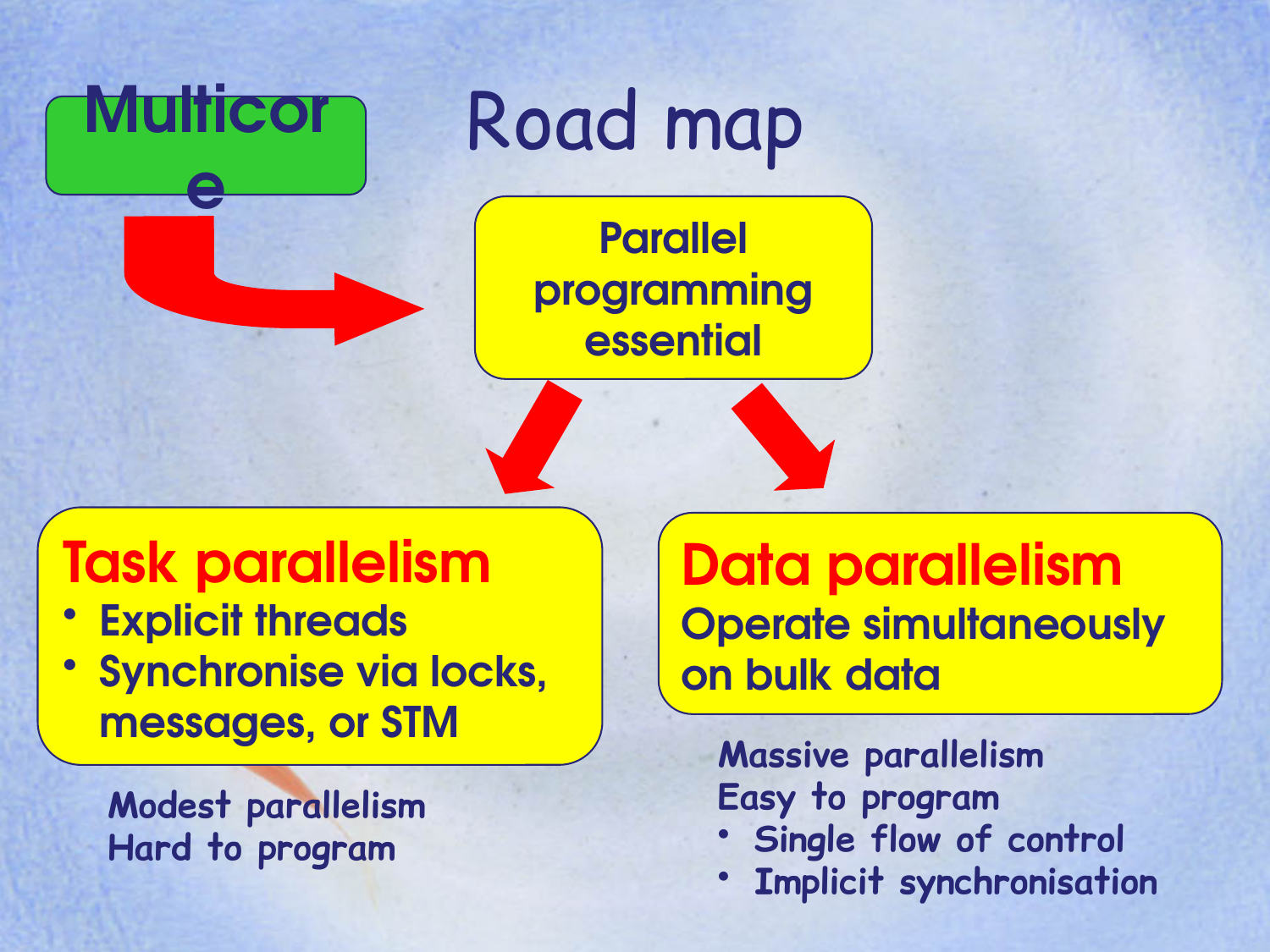

Road map
Multicore
Parallel programming essential

Task parallelism
Explicit threads
Synchronise via locks, messages, or STM
Data parallelism
Operate simultaneously on bulk data
Massive parallelism
Easy to program
Single flow of control
Implicit synchronisation
Modest parallelism
Hard to program